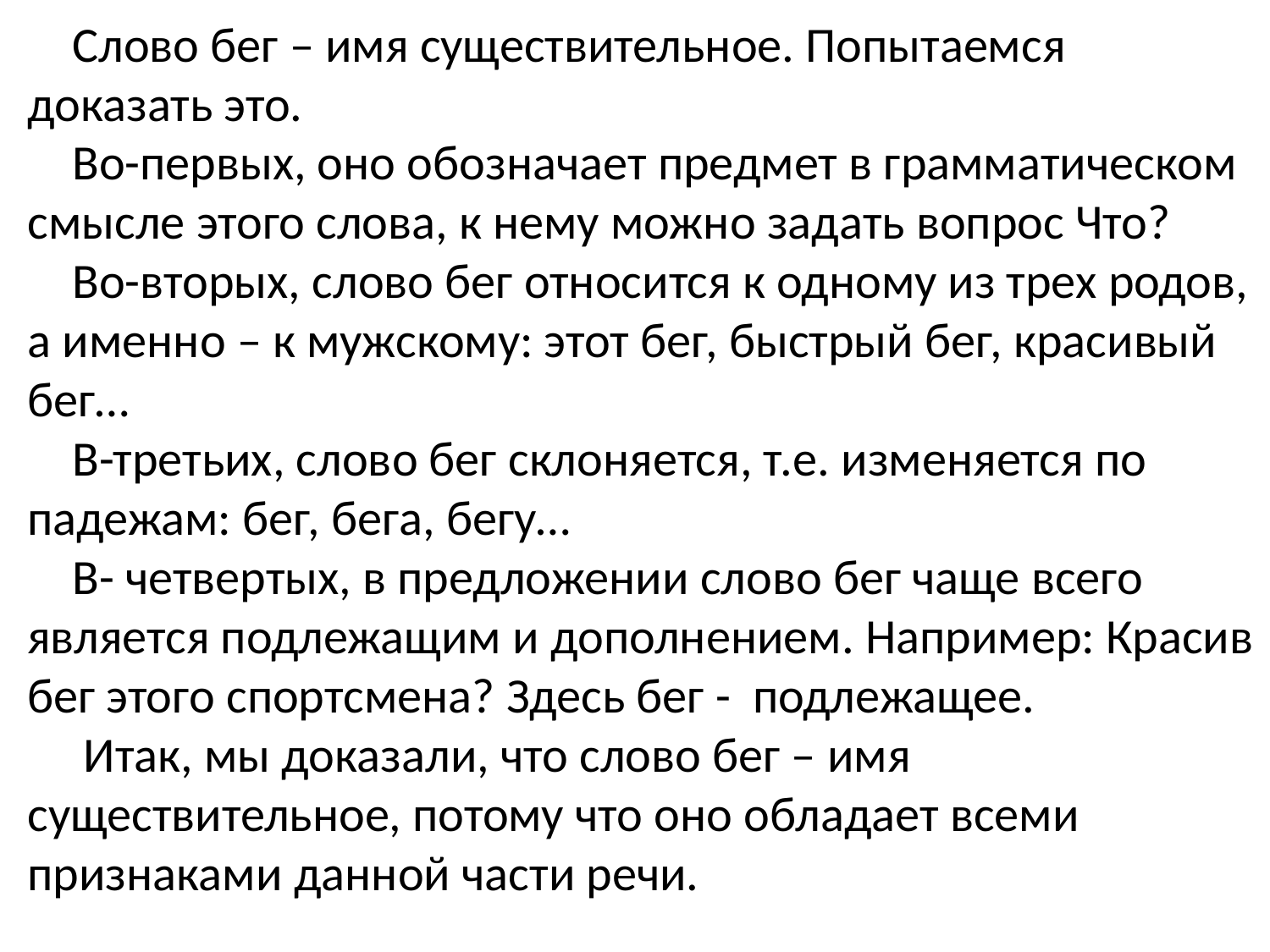

Слово бег – имя существительное. Попытаемся доказать это.
    Во-первых, оно обозначает предмет в грамматическом смысле этого слова, к нему можно задать вопрос Что?
    Во-вторых, слово бег относится к одному из трех родов, а именно – к мужскому: этот бег, быстрый бег, красивый бег…
    В-третьих, слово бег склоняется, т.е. изменяется по падежам: бег, бега, бегу…
    В- четвертых, в предложении слово бег чаще всего является подлежащим и дополнением. Например: Красив бег этого спортсмена? Здесь бег -  подлежащее.
     Итак, мы доказали, что слово бег – имя существительное, потому что оно обладает всеми признаками данной части речи.